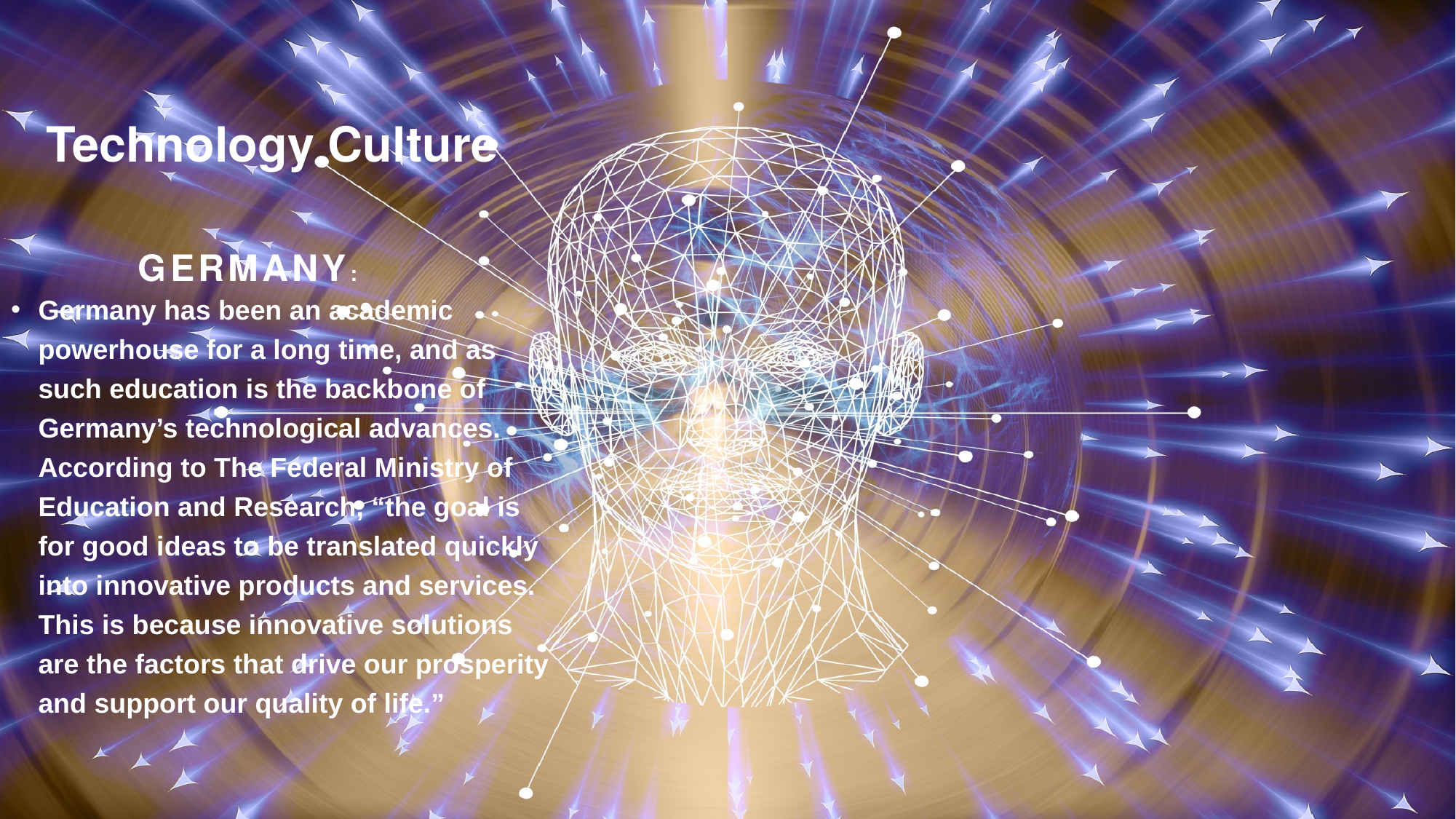

# Technology Culture
Germany:

Germany has been an academic powerhouse for a long time, and as such education is the backbone of Germany’s technological advances. According to The Federal Ministry of Education and Research, “the goal is for good ideas to be translated quickly into innovative products and services. This is because innovative solutions are the factors that drive our prosperity and support our quality of life.”